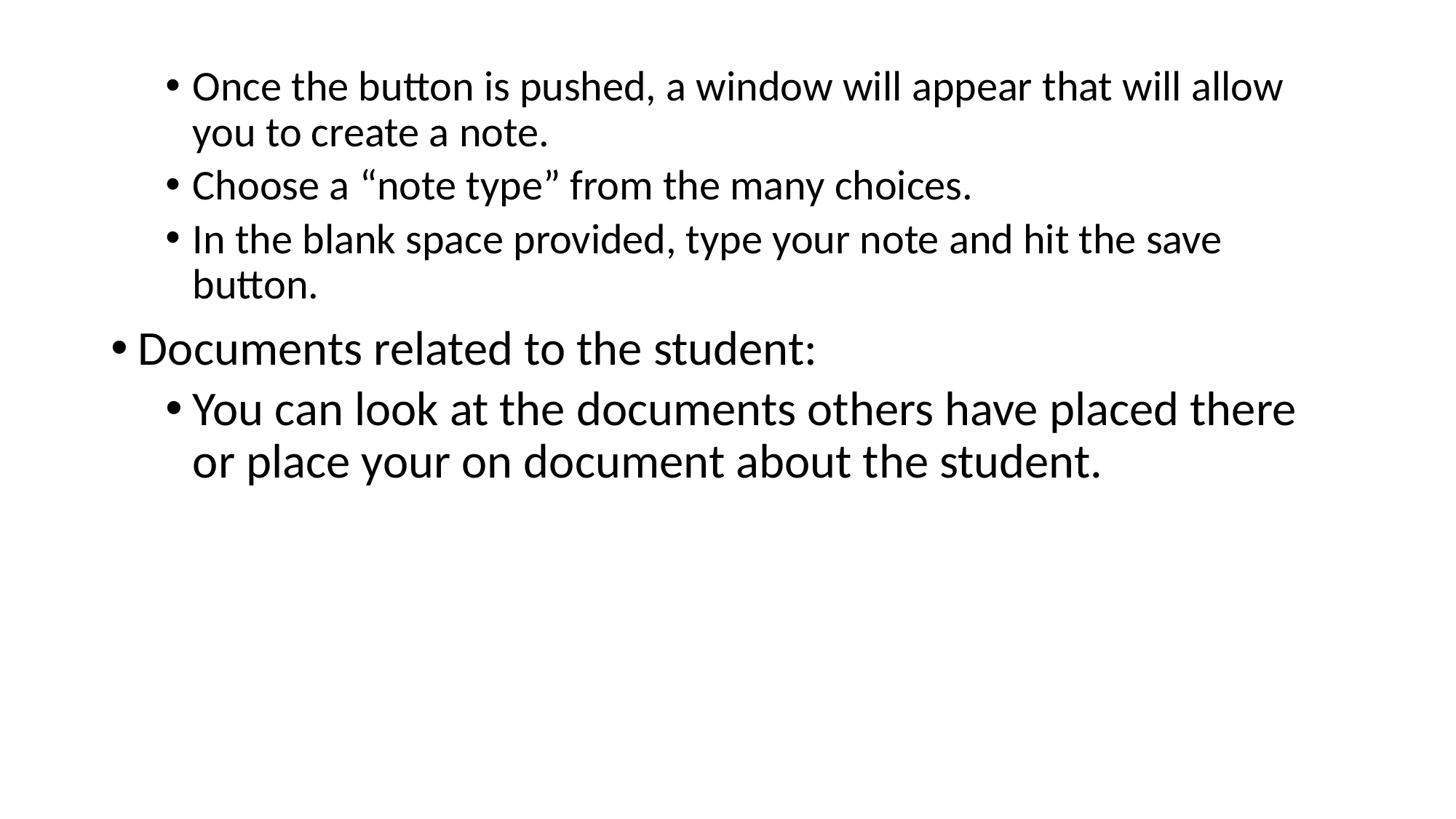

Once the button is pushed, a window will appear that will allow you to create a note.
Choose a “note type” from the many choices.
In the blank space provided, type your note and hit the save button.
Documents related to the student:
You can look at the documents others have placed there or place your on document about the student.